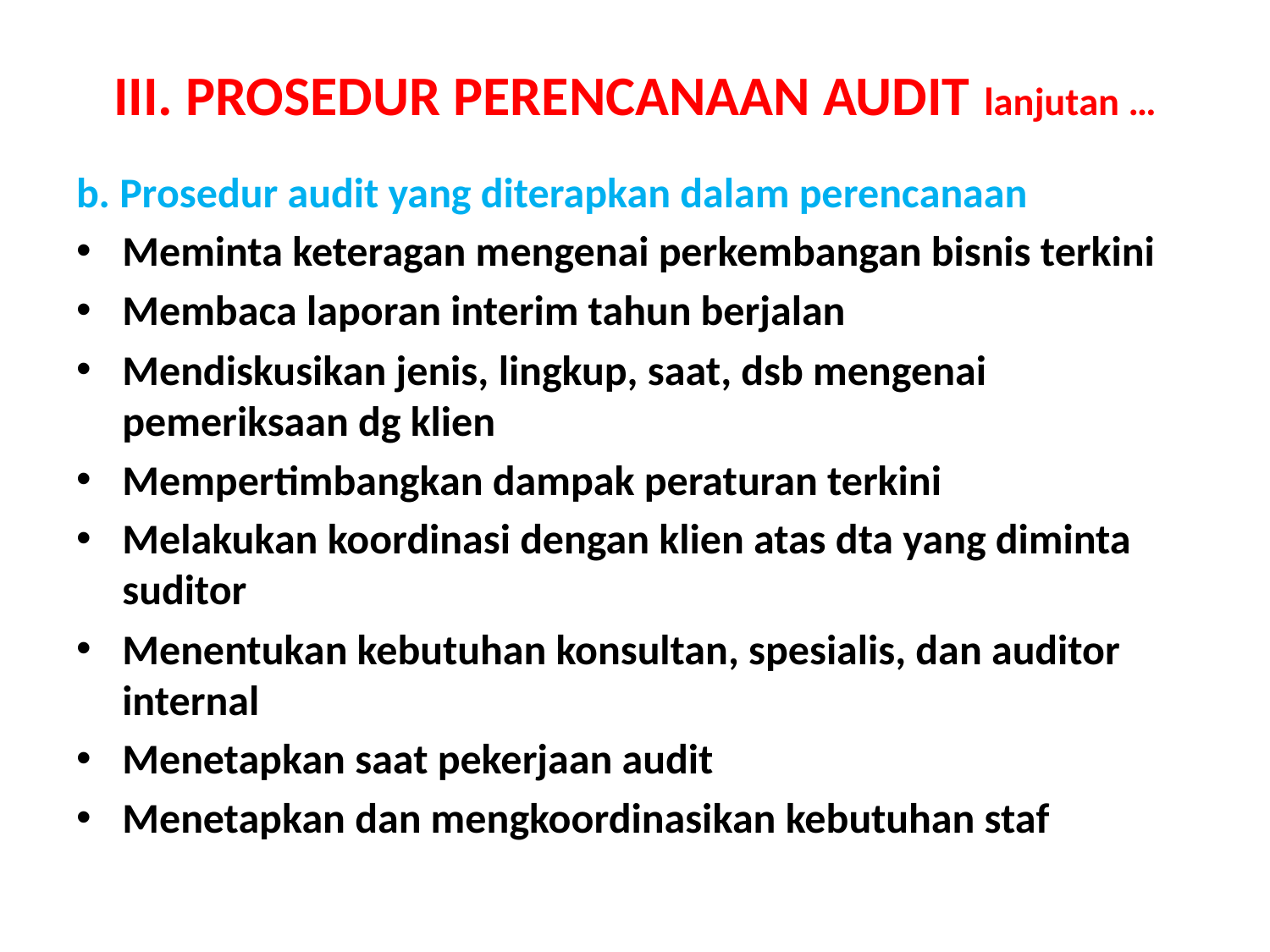

# III. PROSEDUR PERENCANAAN AUDIT lanjutan …
b. Prosedur audit yang diterapkan dalam perencanaan
Meminta keteragan mengenai perkembangan bisnis terkini
Membaca laporan interim tahun berjalan
Mendiskusikan jenis, lingkup, saat, dsb mengenai pemeriksaan dg klien
Mempertimbangkan dampak peraturan terkini
Melakukan koordinasi dengan klien atas dta yang diminta suditor
Menentukan kebutuhan konsultan, spesialis, dan auditor internal
Menetapkan saat pekerjaan audit
Menetapkan dan mengkoordinasikan kebutuhan staf